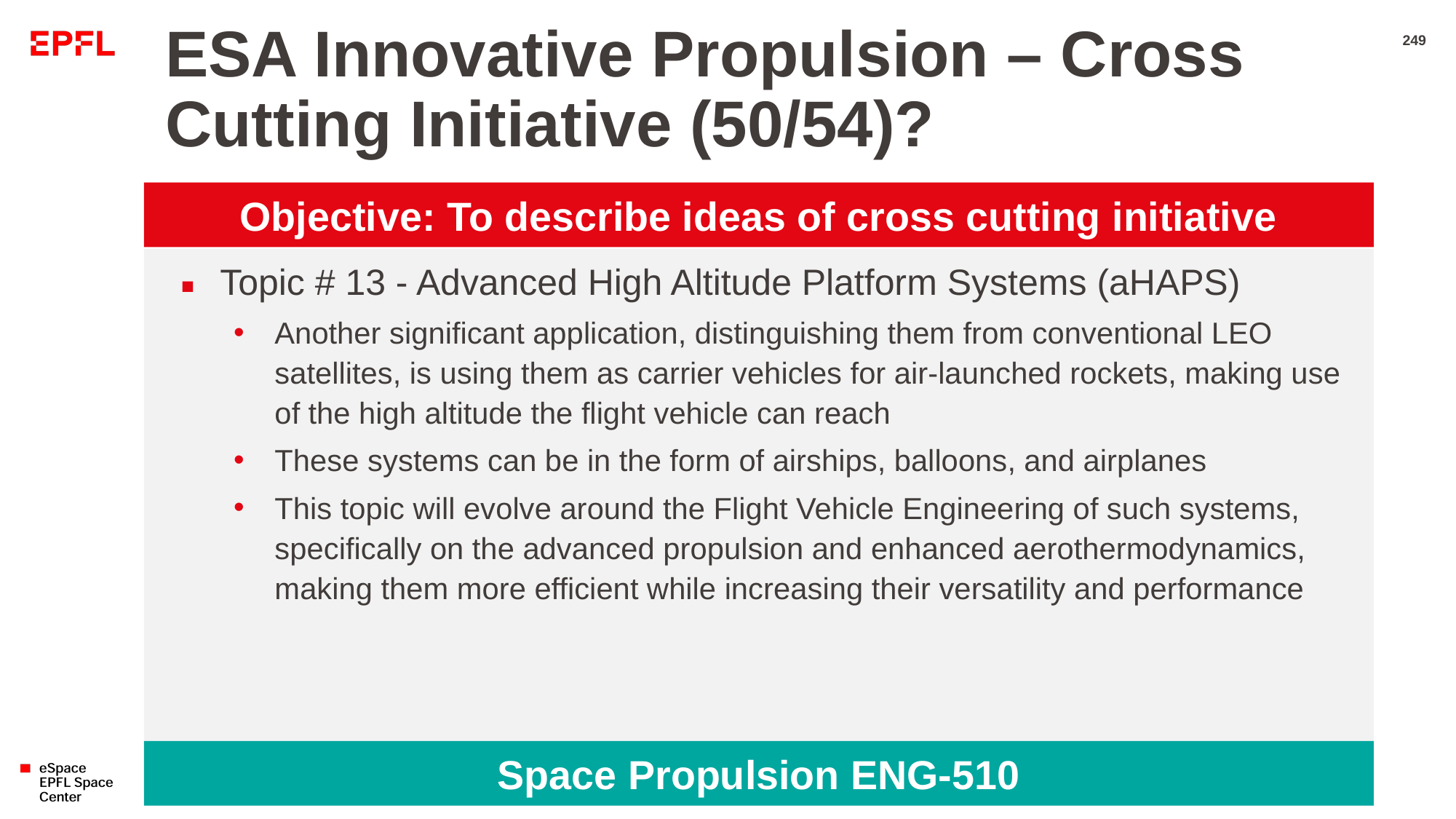

# ESA Innovative Propulsion – Cross Cutting Initiative (50/54)?
249
Objective: To describe ideas of cross cutting initiative
Topic # 13 - Advanced High Altitude Platform Systems (aHAPS)
Another significant application, distinguishing them from conventional LEO satellites, is using them as carrier vehicles for air-launched rockets, making use of the high altitude the flight vehicle can reach
These systems can be in the form of airships, balloons, and airplanes
This topic will evolve around the Flight Vehicle Engineering of such systems, specifically on the advanced propulsion and enhanced aerothermodynamics, making them more efficient while increasing their versatility and performance

Space Propulsion ENG-510